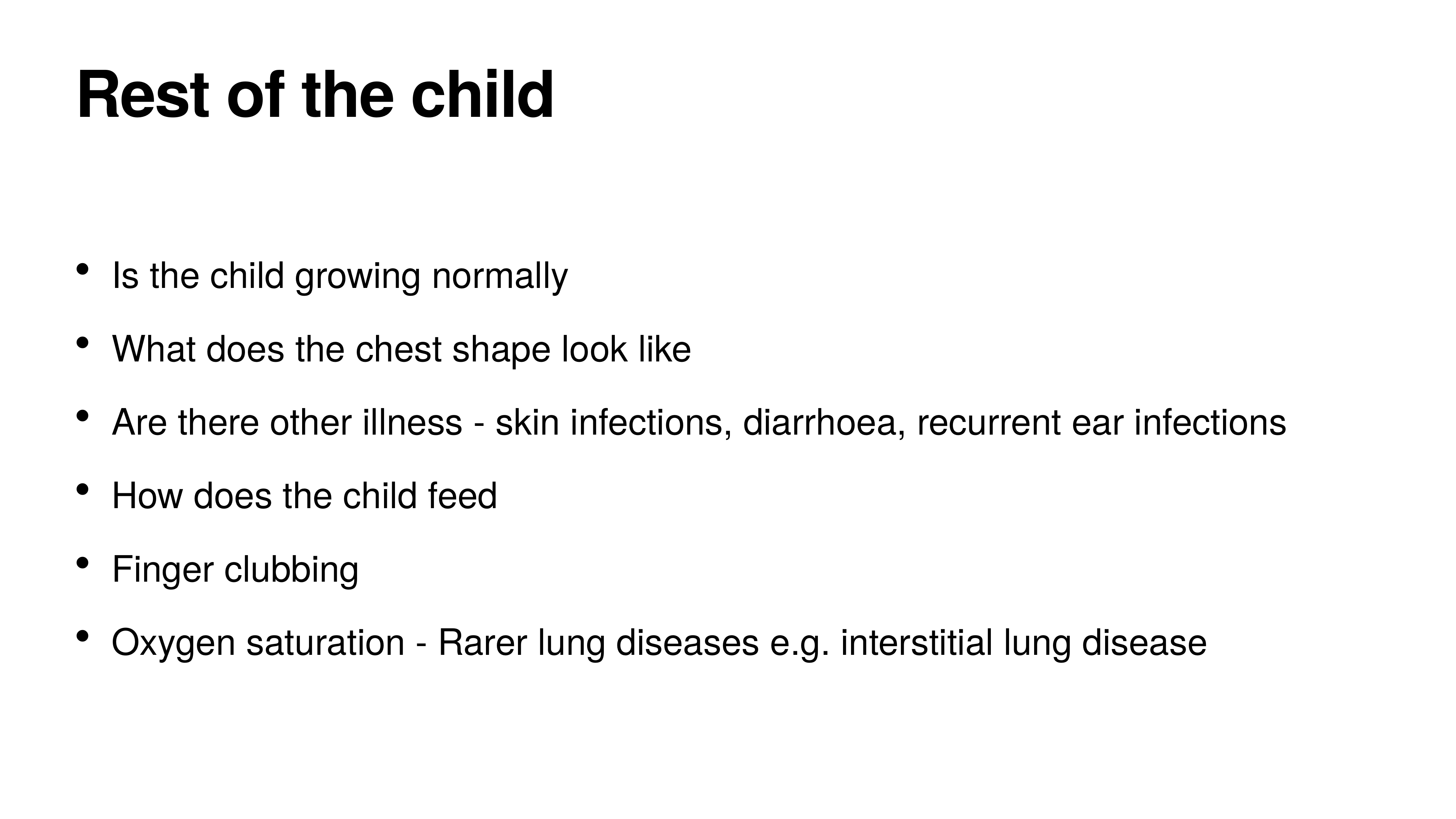

# Rest of the child

Is the child growing normally
What does the chest shape look like
Are there other illness - skin infections, diarrhoea, recurrent ear infections
How does the child feed
Finger clubbing
Oxygen saturation - Rarer lung diseases e.g. interstitial lung disease